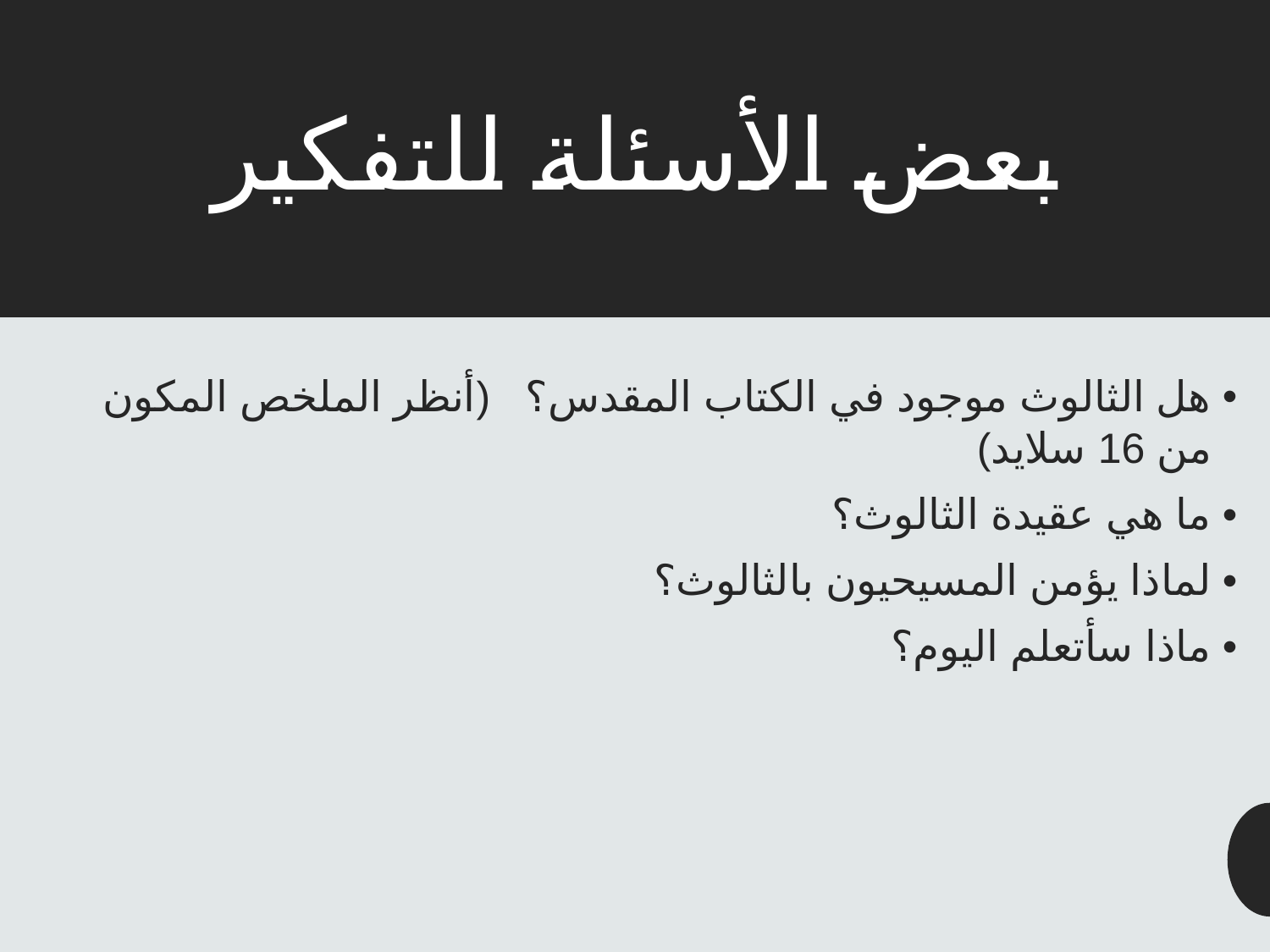

بعض الأسئلة للتفكير
هل الثالوث موجود في الكتاب المقدس؟   (أنظر الملخص المكون من 16 سلايد)
ما هي عقيدة الثالوث؟
لماذا يؤمن المسيحيون بالثالوث؟
ماذا سأتعلم اليوم؟